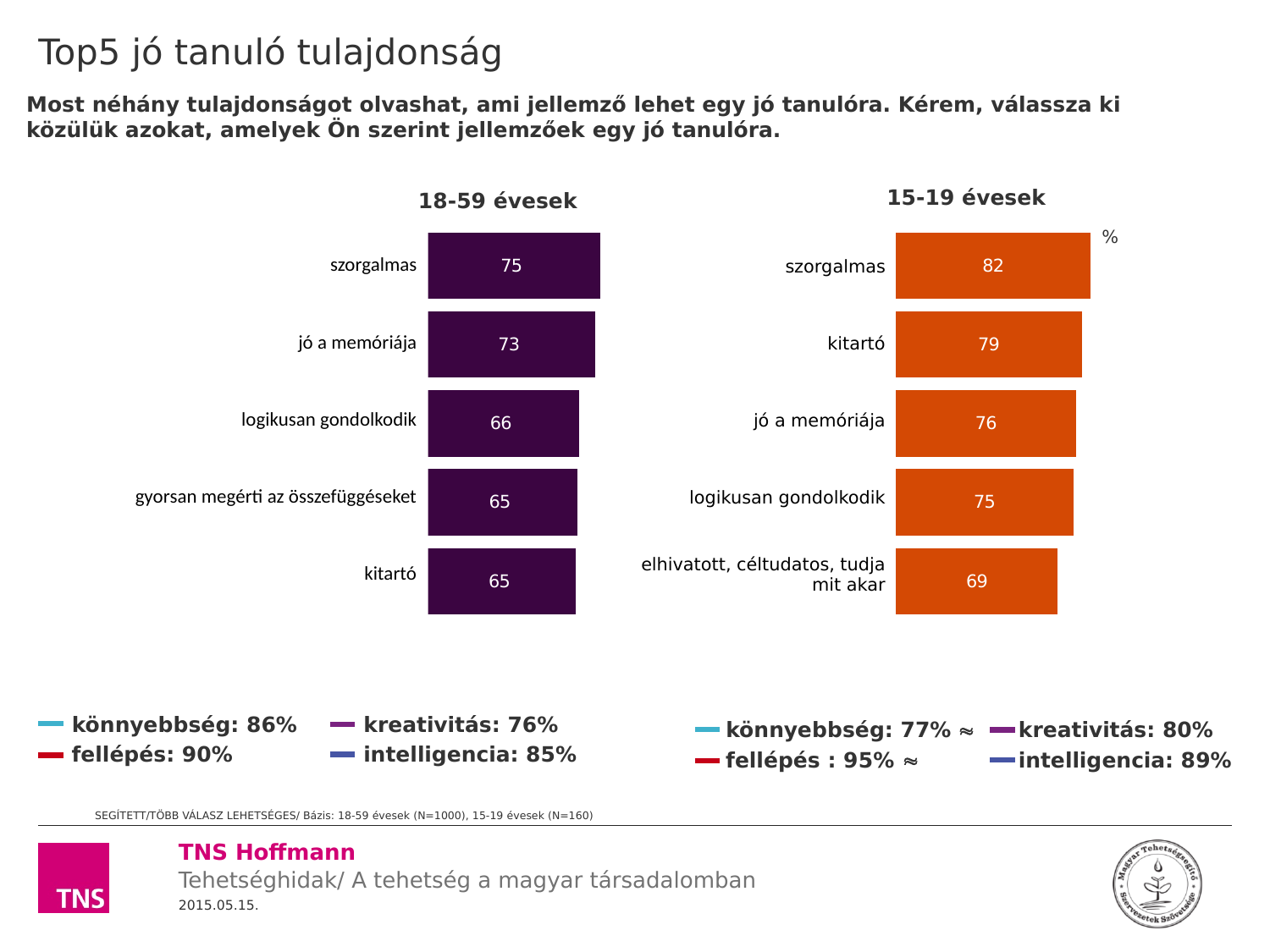

# Top5 jó tanuló tulajdonság
Most néhány tulajdonságot olvashat, ami jellemző lehet egy jó tanulóra. Kérem, válassza ki közülük azokat, amelyek Ön szerint jellemzőek egy jó tanulóra.

15-19 évesek

### Chart: %

| Category | felnőtt | Oszlop2 | Oszlop3 | Oszlop4 |
|---|---|---|---|---|
| szorgalmas | 75.16120936 | 124.83879064 | 82.36306831 | 0.0 |
| jó a memóriája | 72.92459886 | 127.07540114 | 78.7234511 | 0.0 |
| logikusan gondolkodik | 66.13520508 | 133.86479492 | 76.36525804 | 0.0 |
| gyorsan megérti az összefüggéseket | 65.39370402 | 134.60629598 | 75.15022061 | 0.0 |
| kitartó | 64.84362744 | 135.15637256 | 68.64582515 | 0.0 |
18-59 évesek

| szorgalmas |
| --- |
| jó a memóriája |
| logikusan gondolkodik |
| gyorsan megérti az összefüggéseket |
| kitartó |
| szorgalmas |
| --- |
| kitartó |
| jó a memóriája |
| logikusan gondolkodik |
| elhivatott, céltudatos, tudja mit akar |
könnyebbség: 86%
kreativitás: 76%
könnyebbség: 77% ≈
kreativitás: 80%
fellépés: 90%
intelligencia: 85%
fellépés : 95% ≈
intelligencia: 89%
SEGÍTETT/TÖBB VÁLASZ LEHETSÉGES/ Bázis: 18-59 évesek (N=1000), 15-19 évesek (N=160)